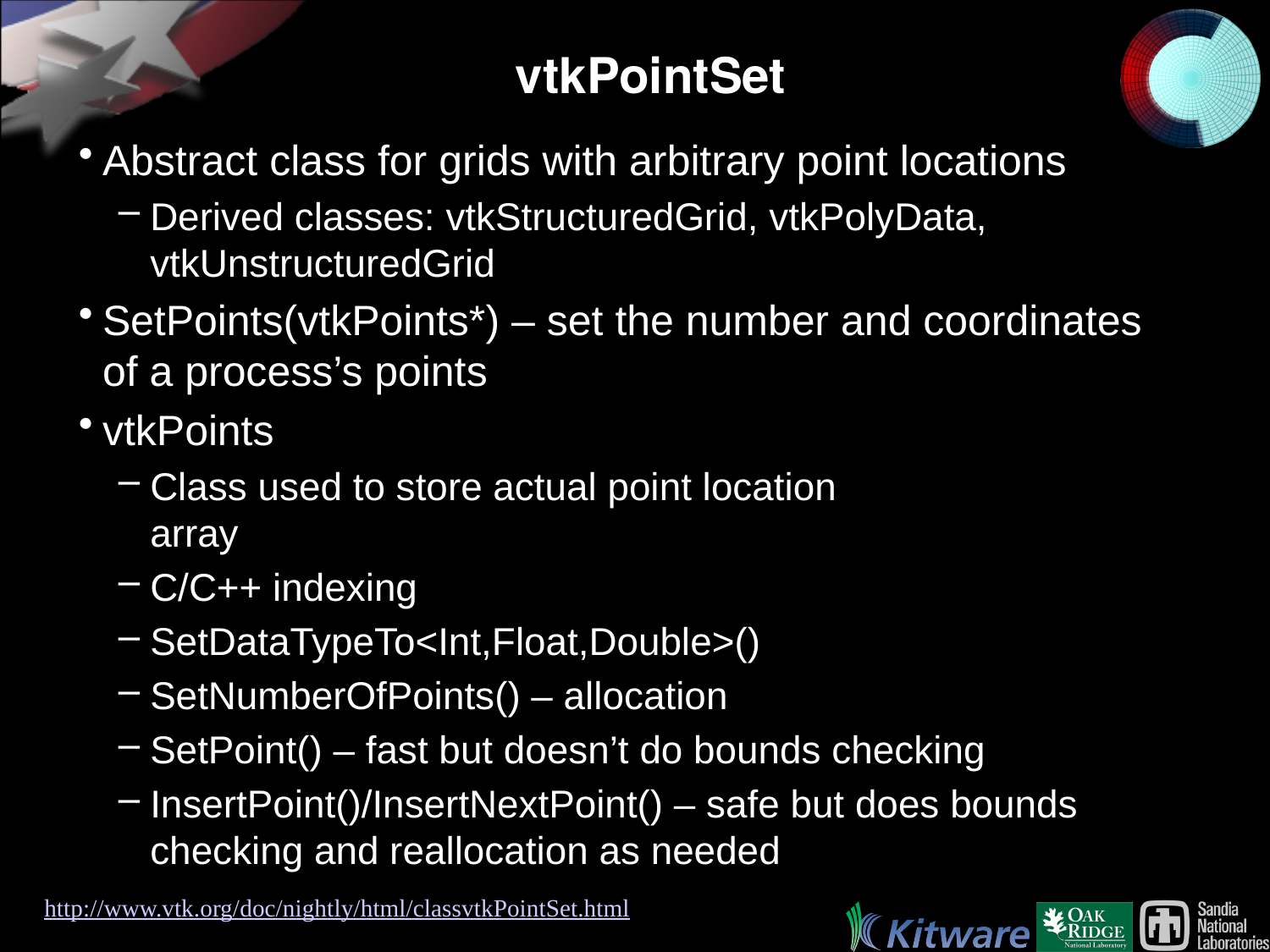

# vtkPointSet
Abstract class for grids with arbitrary point locations
Derived classes: vtkStructuredGrid, vtkPolyData, vtkUnstructuredGrid
SetPoints(vtkPoints*) – set the number and coordinates of a process’s points
vtkPoints
Class used to store actual point location
array
C/C++ indexing
SetDataTypeTo<Int,Float,Double>()
SetNumberOfPoints() – allocation
SetPoint() – fast but doesn’t do bounds checking
InsertPoint()/InsertNextPoint() – safe but does bounds checking and reallocation as needed

http://www.vtk.org/doc/nightly/html/classvtkPointSet.html